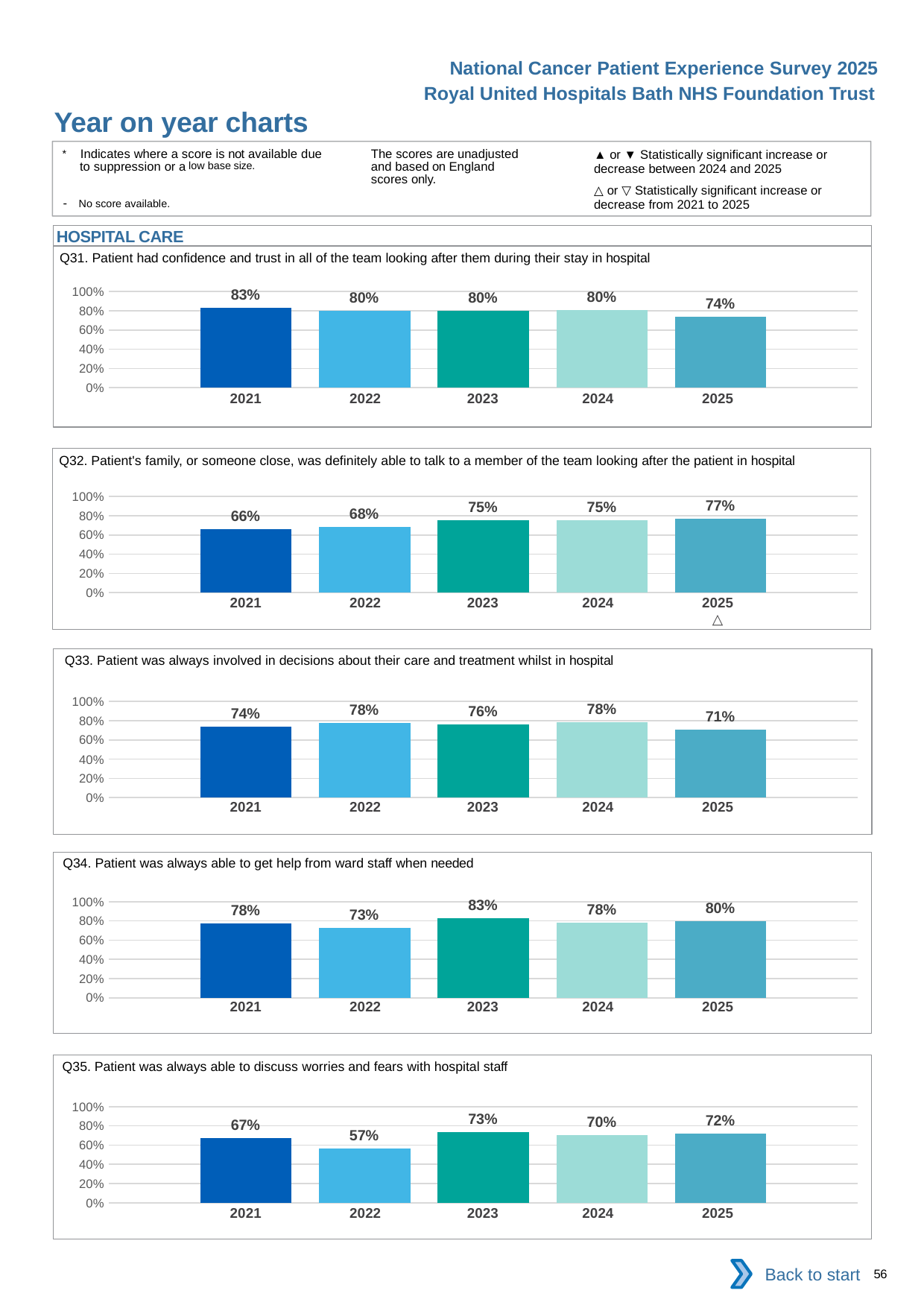

National Cancer Patient Experience Survey 2025
Royal United Hospitals Bath NHS Foundation Trust
Year on year charts (6)

The scores are unadjusted and based on England scores only.
*  Indicates where a score is not available due to suppression or a low base size.
- No score available.
▲ or ▼ Statistically significant increase or decrease between 2024 and 2025
△ or ▽ Statistically significant increase or decrease from 2021 to 2025
HOSPITAL CARE
Q31. Patient had confidence and trust in all of the team looking after them during their stay in hospital

### Chart

| Category | 2021 | 2022 | 2023 | 2024 | 2025 |
|---|---|---|---|---|---|
| Category 1 | 0.8287938 | 0.797235 | 0.8 | 0.8047338 | 0.740196 |
| 2021 | 2022 | 2023 | 2024 | 2025 |
| --- | --- | --- | --- | --- |
|  |  |  |  |  |
Q32. Patient's family, or someone close, was definitely able to talk to a member of the team looking after the patient in hospital

### Chart

| Category | 2021 | 2022 | 2023 | 2024 | 2025 |
|---|---|---|---|---|---|
| Category 1 | 0.6616915 | 0.6802326 | 0.75 | 0.7535211 | 0.7705882 |
| 2021 | 2022 | 2023 | 2024 | 2025 |
| --- | --- | --- | --- | --- |
|  |  |  |  | △ |
Q33. Patient was always involved in decisions about their care and treatment whilst in hospital

### Chart

| Category | 2021 | 2022 | 2023 | 2024 | 2025 |
|---|---|---|---|---|---|
| Category 1 | 0.7372549 | 0.7757009 | 0.7606383 | 0.7839506 | 0.7079208 |
| 2021 | 2022 | 2023 | 2024 | 2025 |
| --- | --- | --- | --- | --- |
|  |  |  |  |  |
Q34. Patient was always able to get help from ward staff when needed

### Chart

| Category | 2021 | 2022 | 2023 | 2024 | 2025 |
|---|---|---|---|---|---|
| Category 1 | 0.7751004 | 0.7302325 | 0.827957 | 0.7777778 | 0.798995 |
| 2021 | 2022 | 2023 | 2024 | 2025 |
| --- | --- | --- | --- | --- |
|  |  |  |  |  |
Q35. Patient was always able to discuss worries and fears with hospital staff

### Chart

| Category | 2021 | 2022 | 2023 | 2024 | 2025 |
|---|---|---|---|---|---|
| Category 1 | 0.6693549 | 0.5666667 | 0.7318436 | 0.7025316 | 0.7164949 |
| 2021 | 2022 | 2023 | 2024 | 2025 |
| --- | --- | --- | --- | --- |
|  |  |  |  |  |
Back to start

56